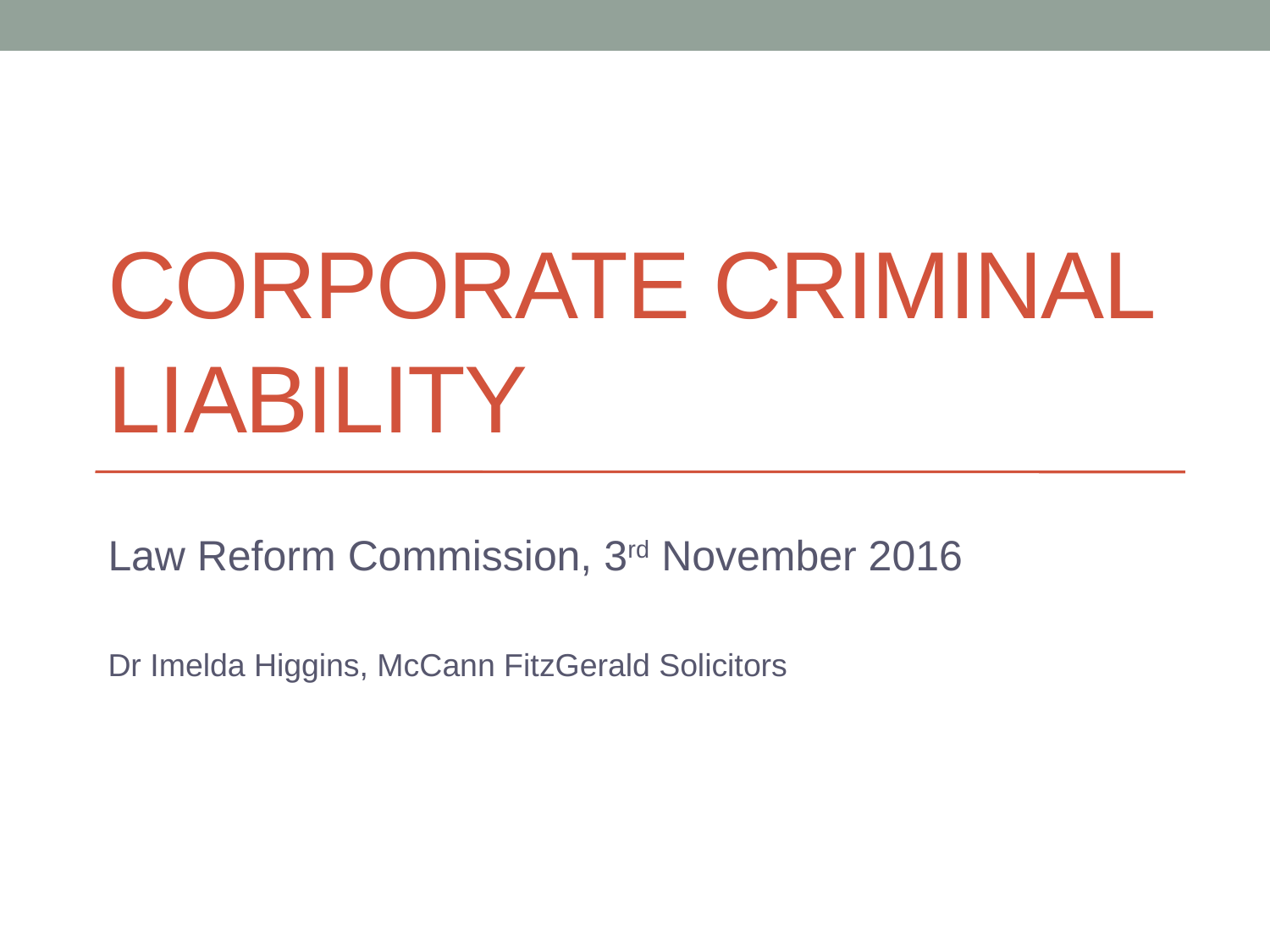

# Corporate Criminal Liability
Law Reform Commission, 3rd November 2016

Dr Imelda Higgins, McCann FitzGerald Solicitors